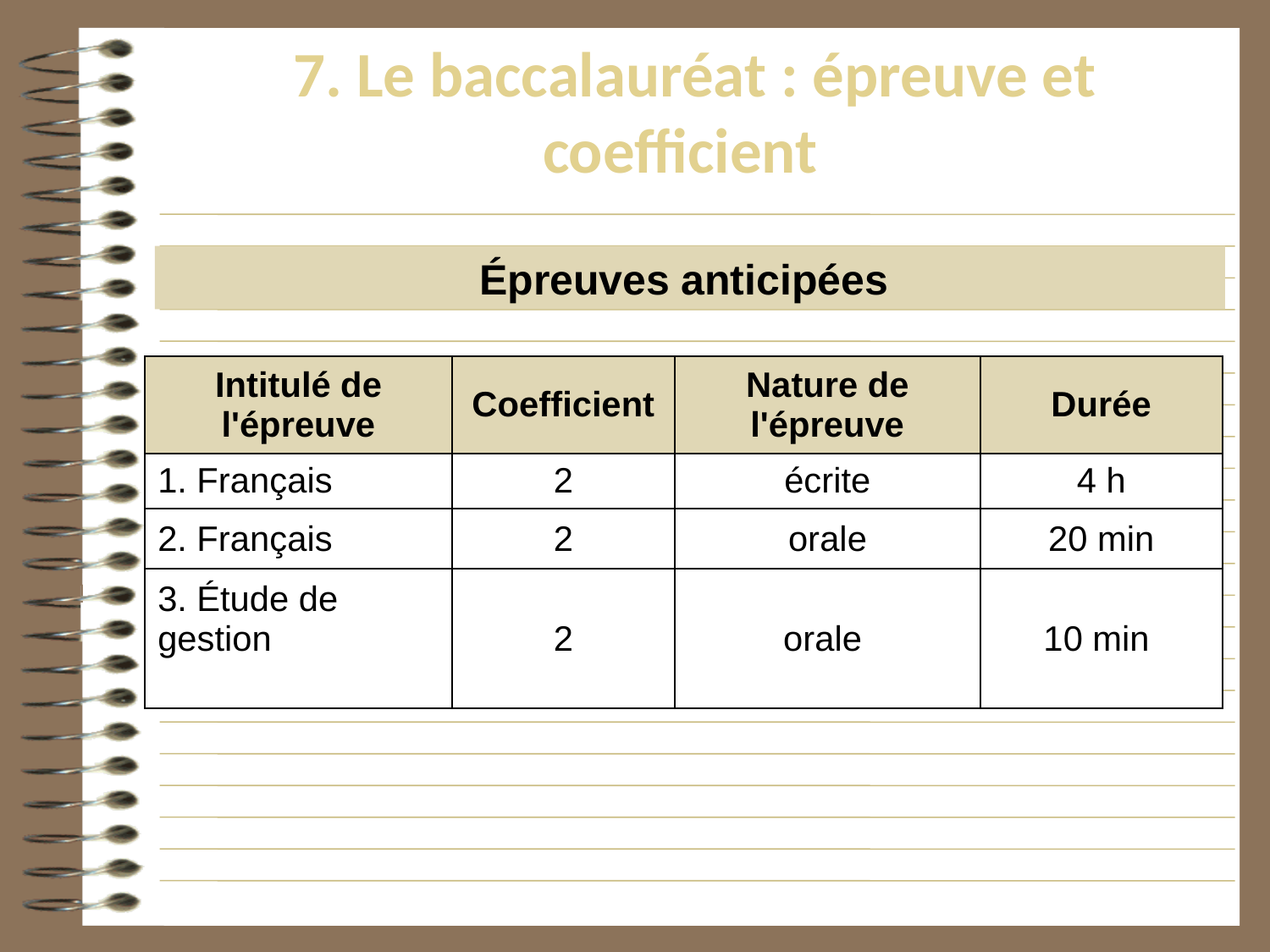

# 7. Le baccalauréat : épreuve et coefficient
Épreuves anticipées
| Intitulé de l'épreuve | Coefficient | Nature de l'épreuve | Durée |
| --- | --- | --- | --- |
| 1. Français | 2 | écrite | 4 h |
| 2. Français | 2 | orale | 20 min |
| 3. Étude de gestion | 2 | orale | 10 min |